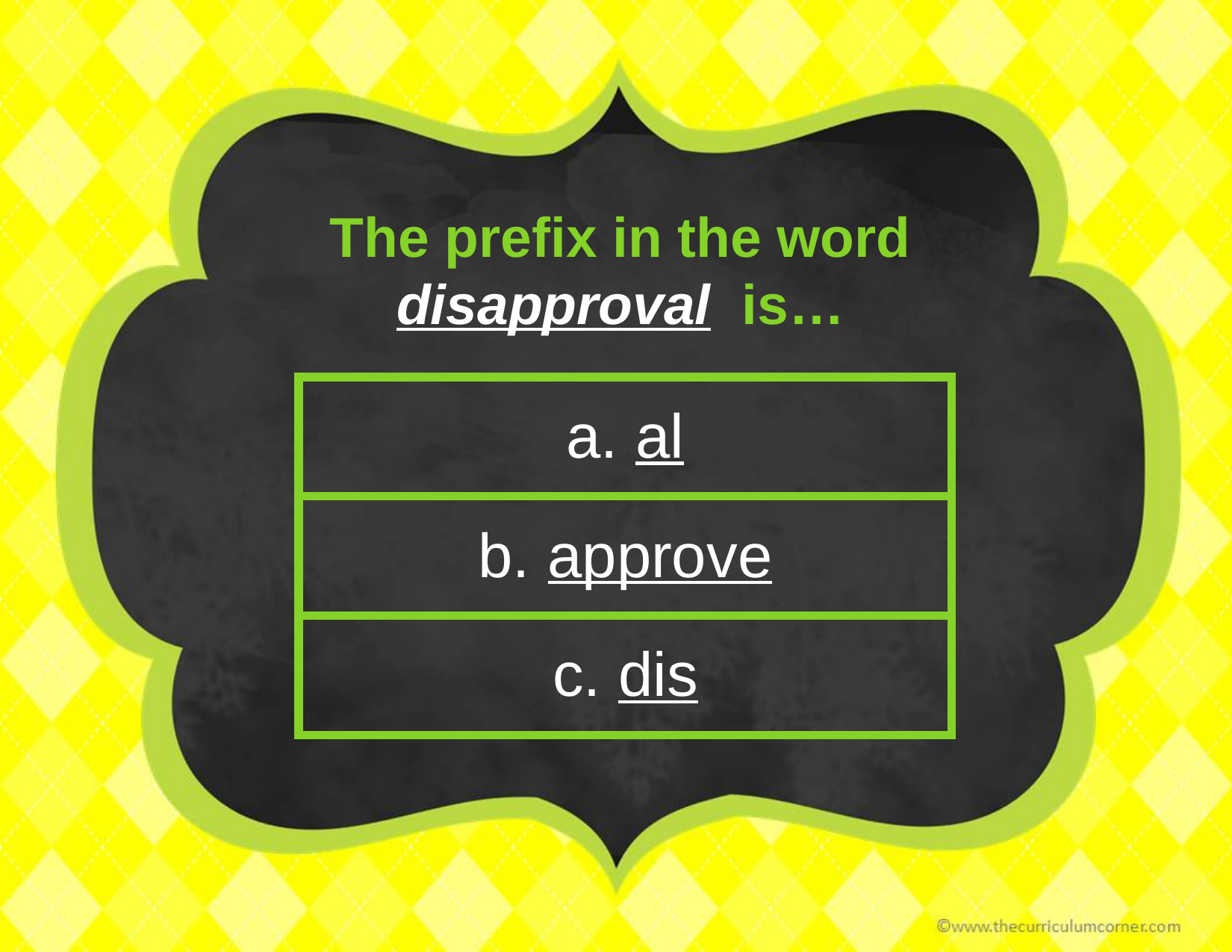

The prefix in the word disapproval  is…
| a. al |
| --- |
| b. approve |
| c. dis |